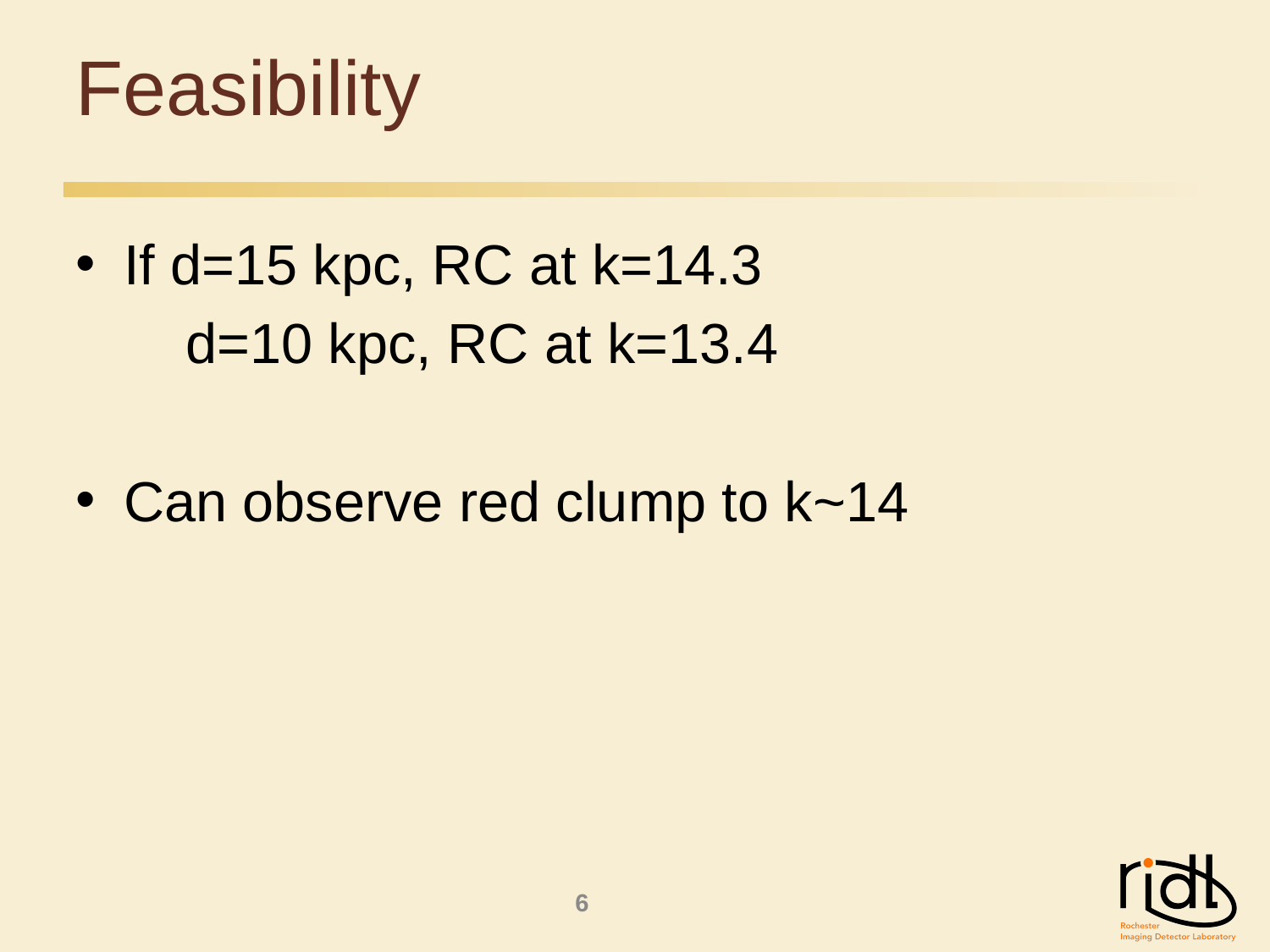

# Feasibility
If d=15 kpc, RC at k=14.3
       d=10 kpc, RC at k=13.4

Can observe red clump to k~14